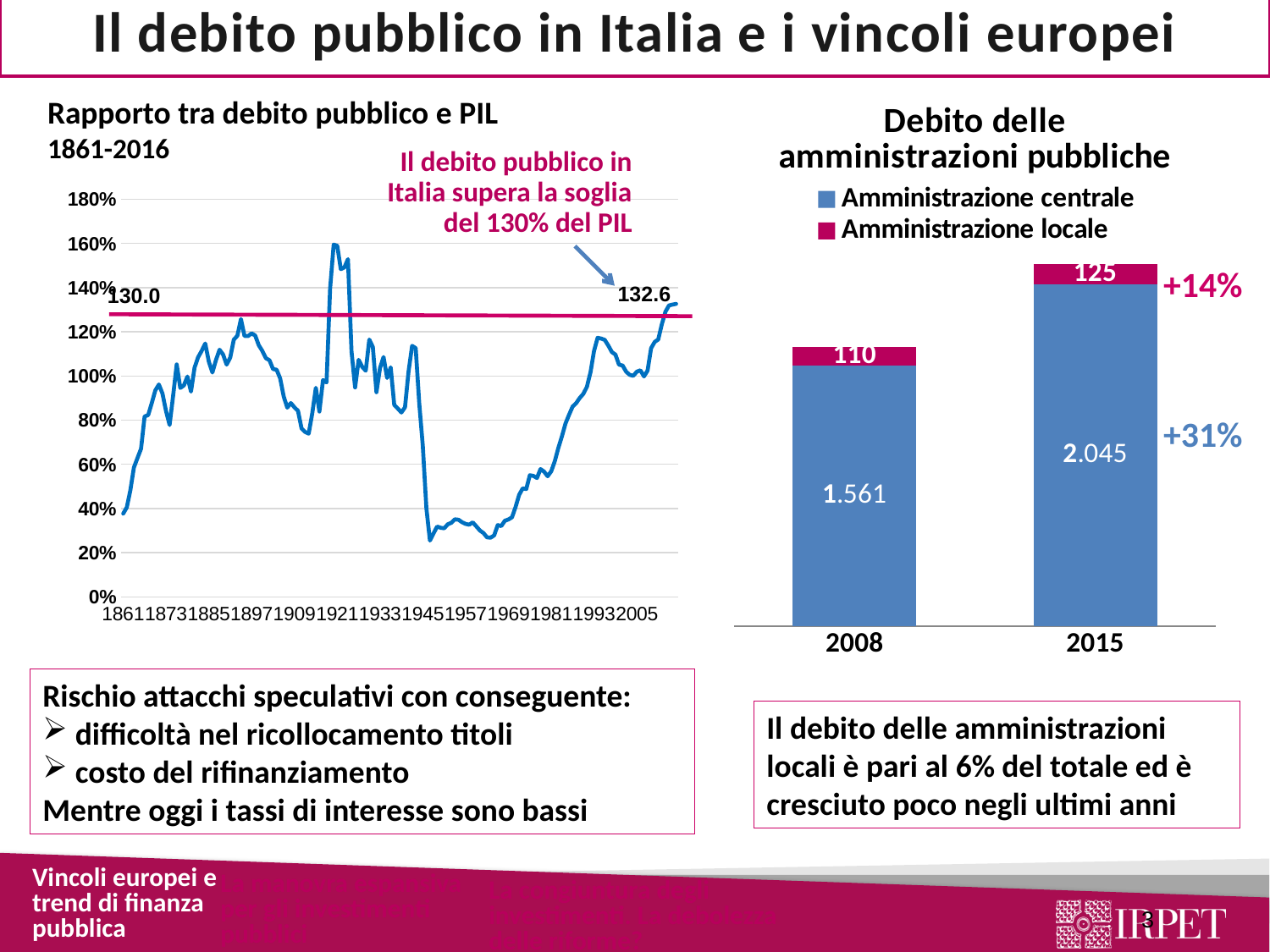

Il debito pubblico in Italia e i vincoli europei

### Chart: Debito delle amministrazioni pubbliche

| Category | Amministrazione centrale | Amministrazione locale |
|---|---|---|
| 2008 | 1561.0 | 110.0 |
| 2015 | 2045.0 | 125.0 |
Rapporto tra debito pubblico e PIL
1861-2016
Il debito pubblico in Italia supera la soglia del 130% del PIL

### Chart

| Category | DEBITO/PIL |
|---|---|
| 1861 | 0.3764791704537429 |
| 1862 | 0.4050472690200893 |
| 1863 | 0.4819780937784098 |
| 1864 | 0.5854461032785243 |
| 1865 | 0.62846664572599 |
| 1866 | 0.6702926107585786 |
| 1867 | 0.8165609115786281 |
| 1868 | 0.8230407876571378 |
| 1869 | 0.8769356142668365 |
| 1870 | 0.9345637592863986 |
| 1871 | 0.9612893032725839 |
| 1872 | 0.9205102241106343 |
| 1873 | 0.8416401963632651 |
| 1874 | 0.7781194987257066 |
| 1875 | 0.9109994867713767 |
| 1876 | 1.0519649178543096 |
| 1877 | 0.9457436439423936 |
| 1878 | 0.9569965478187907 |
| 1879 | 0.9972532263893906 |
| 1880 | 0.9291067133426403 |
| 1881 | 1.0376109546765981 |
| 1882 | 1.0845568998285633 |
| 1883 | 1.113873986106956 |
| 1884 | 1.146912866498357 |
| 1885 | 1.065468229999018 |
| 1886 | 1.0155392623291966 |
| 1887 | 1.0717406397084839 |
| 1888 | 1.1187300155996938 |
| 1889 | 1.0967387732632727 |
| 1890 | 1.05133468650061 |
| 1891 | 1.0835925647036009 |
| 1892 | 1.164250981217387 |
| 1893 | 1.1819640922365555 |
| 1894 | 1.2573508215920317 |
| 1895 | 1.1808871205795275 |
| 1896 | 1.180518064693925 |
| 1897 | 1.1928304098940261 |
| 1898 | 1.1828912707892738 |
| 1899 | 1.1394242409951465 |
| 1900 | 1.1131197753160131 |
| 1901 | 1.0802978460254073 |
| 1902 | 1.0712609174136698 |
| 1903 | 1.0311597399021755 |
| 1904 | 1.0282605306621209 |
| 1905 | 0.9891668208573401 |
| 1906 | 0.9064246680618776 |
| 1907 | 0.8564643345063017 |
| 1908 | 0.8773571024873403 |
| 1909 | 0.8579428828169691 |
| 1910 | 0.8421069439046005 |
| 1911 | 0.7620227341861489 |
| 1912 | 0.746279887136695 |
| 1913 | 0.7386527823533932 |
| 1914 | 0.8316964064147466 |
| 1915 | 0.9462705336688794 |
| 1916 | 0.8388407047303307 |
| 1917 | 0.9811494292297036 |
| 1918 | 0.9709483474119457 |
| 1919 | 1.3946807989990055 |
| 1920 | 1.5947312692259075 |
| 1921 | 1.589214770128731 |
| 1922 | 1.4836622653533798 |
| 1923 | 1.4916445687192672 |
| 1924 | 1.5287087660406282 |
| 1925 | 1.1123813667613636 |
| 1926 | 0.9478635493538295 |
| 1927 | 1.0729467106546038 |
| 1928 | 1.0414762687377233 |
| 1929 | 1.023793299014321 |
| 1930 | 1.164606852609229 |
| 1931 | 1.13099051433235 |
| 1932 | 0.9263765288810714 |
| 1933 | 1.0357183876965808 |
| 1934 | 1.085683763736146 |
| 1935 | 0.9907984883608266 |
| 1936 | 1.0391719883585202 |
| 1937 | 0.8684478407995107 |
| 1938 | 0.8522449505107561 |
| 1939 | 0.8345610411857386 |
| 1940 | 0.8582402512996131 |
| 1941 | 1.0198916731882128 |
| 1942 | 1.1362713910813904 |
| 1943 | 1.1260671795422157 |
| 1944 | 0.8759731972582266 |
| 1945 | 0.6834580217473343 |
| 1946 | 0.39999910093937113 |
| 1947 | 0.2543424248837163 |
| 1948 | 0.2868116427481055 |
| 1949 | 0.31790771494169545 |
| 1950 | 0.31254854649859226 |
| 1951 | 0.31015548865652676 |
| 1952 | 0.3284396599633738 |
| 1953 | 0.3351926512593921 |
| 1954 | 0.35071251127144976 |
| 1955 | 0.3490324788640951 |
| 1956 | 0.3376187978634726 |
| 1957 | 0.3298859423816171 |
| 1958 | 0.3265990418812668 |
| 1959 | 0.3369802113111385 |
| 1960 | 0.31900853431517984 |
| 1961 | 0.30032503274967903 |
| 1962 | 0.2888600235449379 |
| 1963 | 0.26936497079624994 |
| 1964 | 0.2676660384112552 |
| 1965 | 0.2780270454714785 |
| 1966 | 0.3248100811700973 |
| 1967 | 0.3205302090020795 |
| 1968 | 0.3442261852204875 |
| 1969 | 0.35037266671311096 |
| 1970 | 0.3597769184414093 |
| 1971 | 0.40643269977185775 |
| 1972 | 0.4616422836566199 |
| 1973 | 0.490849113586174 |
| 1974 | 0.48784610023554126 |
| 1975 | 0.5505011293296224 |
| 1976 | 0.547409320305378 |
| 1977 | 0.5377754968896727 |
| 1978 | 0.5783643060099616 |
| 1979 | 0.5664650140736956 |
| 1980 | 0.5457159465741273 |
| 1981 | 0.5684705867273211 |
| 1982 | 0.6137648548051838 |
| 1983 | 0.6740275657316135 |
| 1984 | 0.7270301134468626 |
| 1985 | 0.7847212048929565 |
| 1986 | 0.8241169844491603 |
| 1987 | 0.8616417565576435 |
| 1988 | 0.8772487012453046 |
| 1989 | 0.9004578157967416 |
| 1990 | 0.918894084033065 |
| 1991 | 0.9506937781287463 |
| 1992 | 1.016400724049928 |
| 1993 | 1.1134110832119746 |
| 1994 | 1.172731089258278 |
| 1995 | 1.1690947831000358 |
| 1996 | 1.1634088438756003 |
| 1997 | 1.1376397397933409 |
| 1998 | 1.1080785164806026 |
| 1999 | 1.0965548074005786 |
| 2000 | 1.051063808636768 |
| 2001 | 1.04726742384857 |
| 2002 | 1.019233989673133 |
| 2003 | 1.004854221955012 |
| 2004 | 1.0008933392685062 |
| 2005 | 1.0194090766121484 |
| 2006 | 1.0255728107530686 |
| 2007 | 0.997920172413931 |
| 2008 | 1.0240479801667335 |
| 2009 | 1.1254457254899988 |
| 2010 | 1.1540822349350186 |
| 2011 | 1.165161983416524 |
| 2012 | 1.2335516020996675 |
| 2013 | 1.2901538840767206 |
| 2014 | 1.3189734905353299 |
| 2015 | 1.32293734698704 |
| 2016 | 1.3261835845512546 |
+14%
132.6
130.0
+31%
Rischio attacchi speculativi con conseguente:
 difficoltà nel ricollocamento titoli
 costo del rifinanziamento
Mentre oggi i tassi di interesse sono bassi
Il debito delle amministrazioni locali è pari al 6% del totale ed è cresciuto poco negli ultimi anni
Vincoli europei e trend di finanza pubblica
La manovra espansiva per gli investimenti pubblici
La congiuntura degli investimenti. La debolezza delle riforme?
3